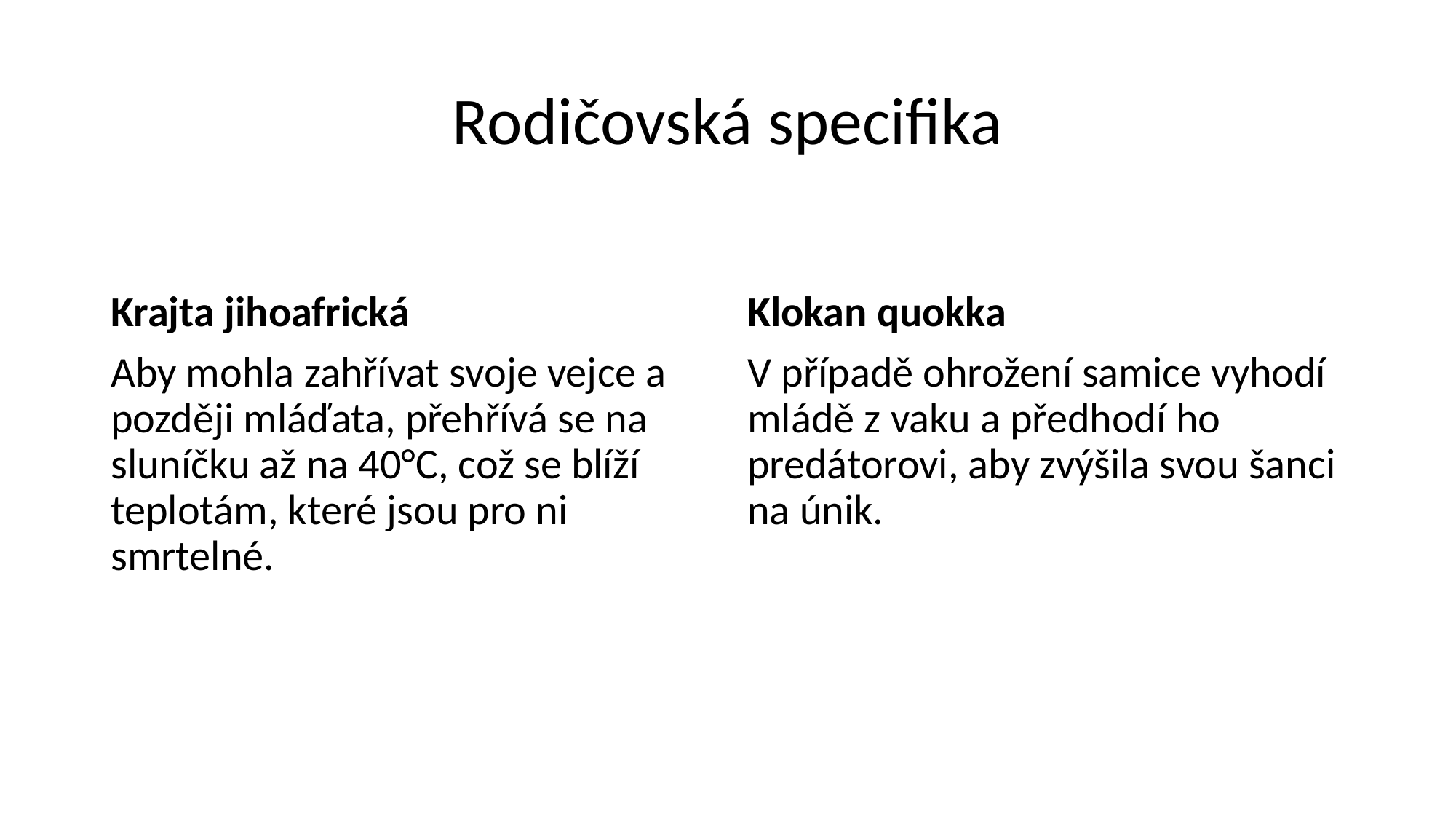

# Rodičovská specifika

Krajta jihoafrická
Aby mohla zahřívat svoje vejce a později mláďata, přehřívá se na sluníčku až na 40°C, což se blíží teplotám, které jsou pro ni smrtelné.

Klokan quokka
V případě ohrožení samice vyhodí mládě z vaku a předhodí ho predátorovi, aby zvýšila svou šanci na únik.